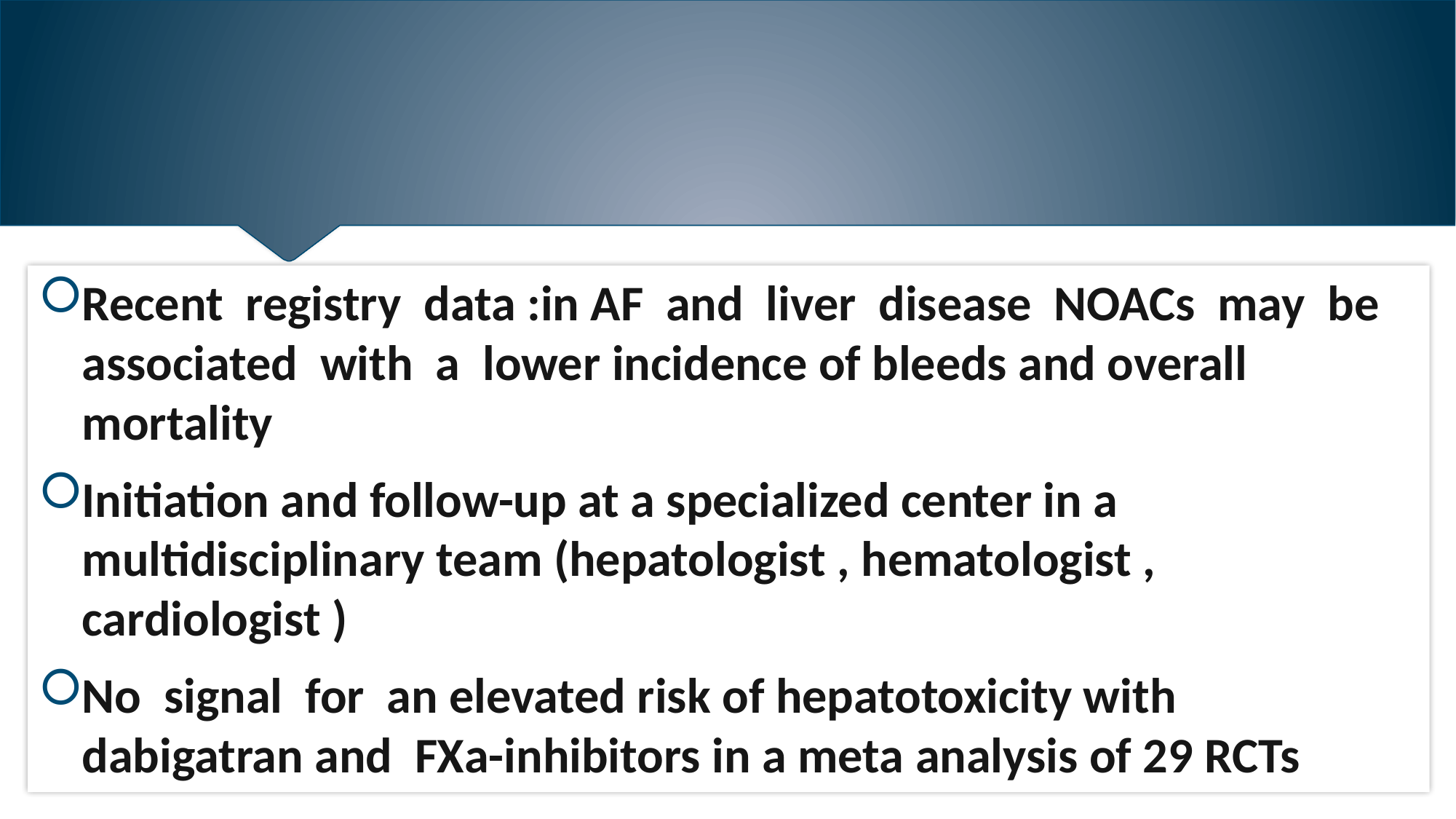

#
Recent  registry  data :in AF  and  liver  disease  NOACs  may  be  associated  with  a  lower incidence of bleeds and overall mortality
Initiation and follow-up at a specialized center in a multidisciplinary team (hepatologist , hematologist , cardiologist )
No  signal  for  an elevated risk of hepatotoxicity with  dabigatran and  FXa-inhibitors in a meta analysis of 29 RCTs

4